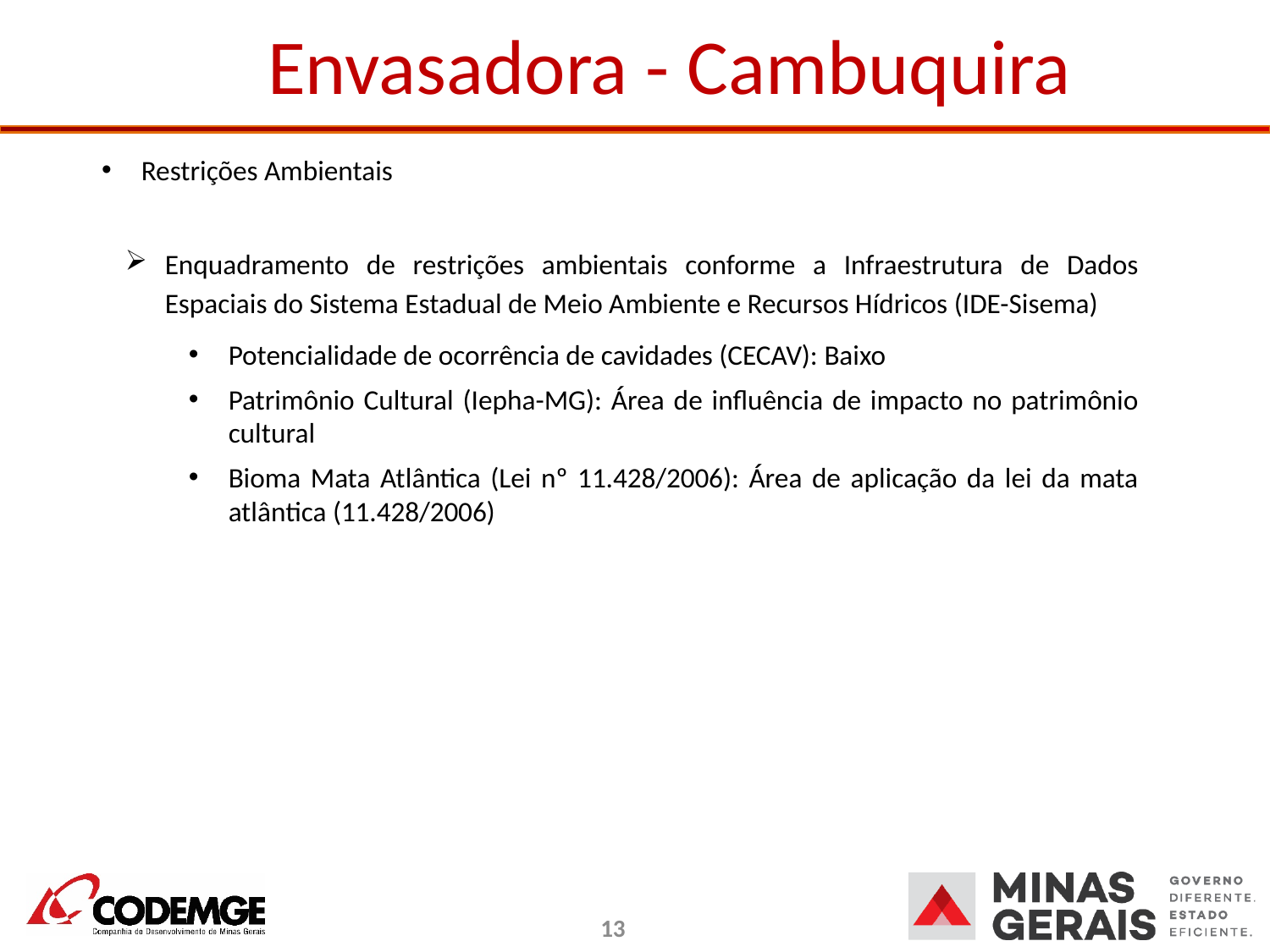

# Envasadora - Cambuquira
Restrições Ambientais
Enquadramento de restrições ambientais conforme a Infraestrutura de Dados Espaciais do Sistema Estadual de Meio Ambiente e Recursos Hídricos (IDE-Sisema)
Potencialidade de ocorrência de cavidades (CECAV): Baixo
Patrimônio Cultural (Iepha-MG): Área de influência de impacto no patrimônio cultural
Bioma Mata Atlântica (Lei nº 11.428/2006): Área de aplicação da lei da mata atlântica (11.428/2006)

13